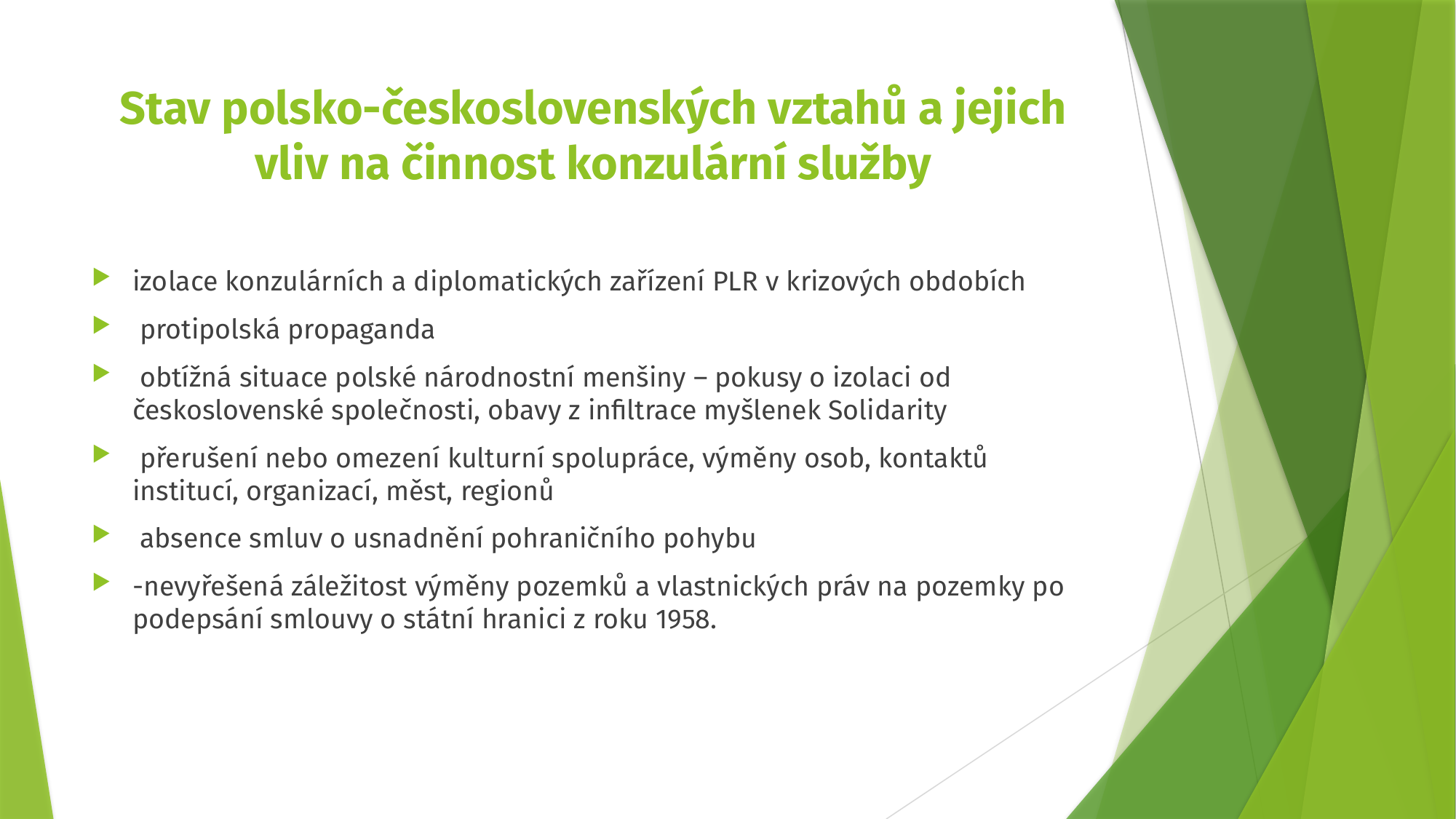

# Stav polsko-československých vztahů a jejich vliv na činnost konzulární služby
izolace konzulárních a diplomatických zařízení PLR v krizových obdobích
 protipolská propaganda
 obtížná situace polské národnostní menšiny – pokusy o izolaci od československé společnosti, obavy z infiltrace myšlenek Solidarity
 přerušení nebo omezení kulturní spolupráce, výměny osob, kontaktů institucí, organizací, měst, regionů
 absence smluv o usnadnění pohraničního pohybu
-nevyřešená záležitost výměny pozemků a vlastnických práv na pozemky po podepsání smlouvy o státní hranici z roku 1958.